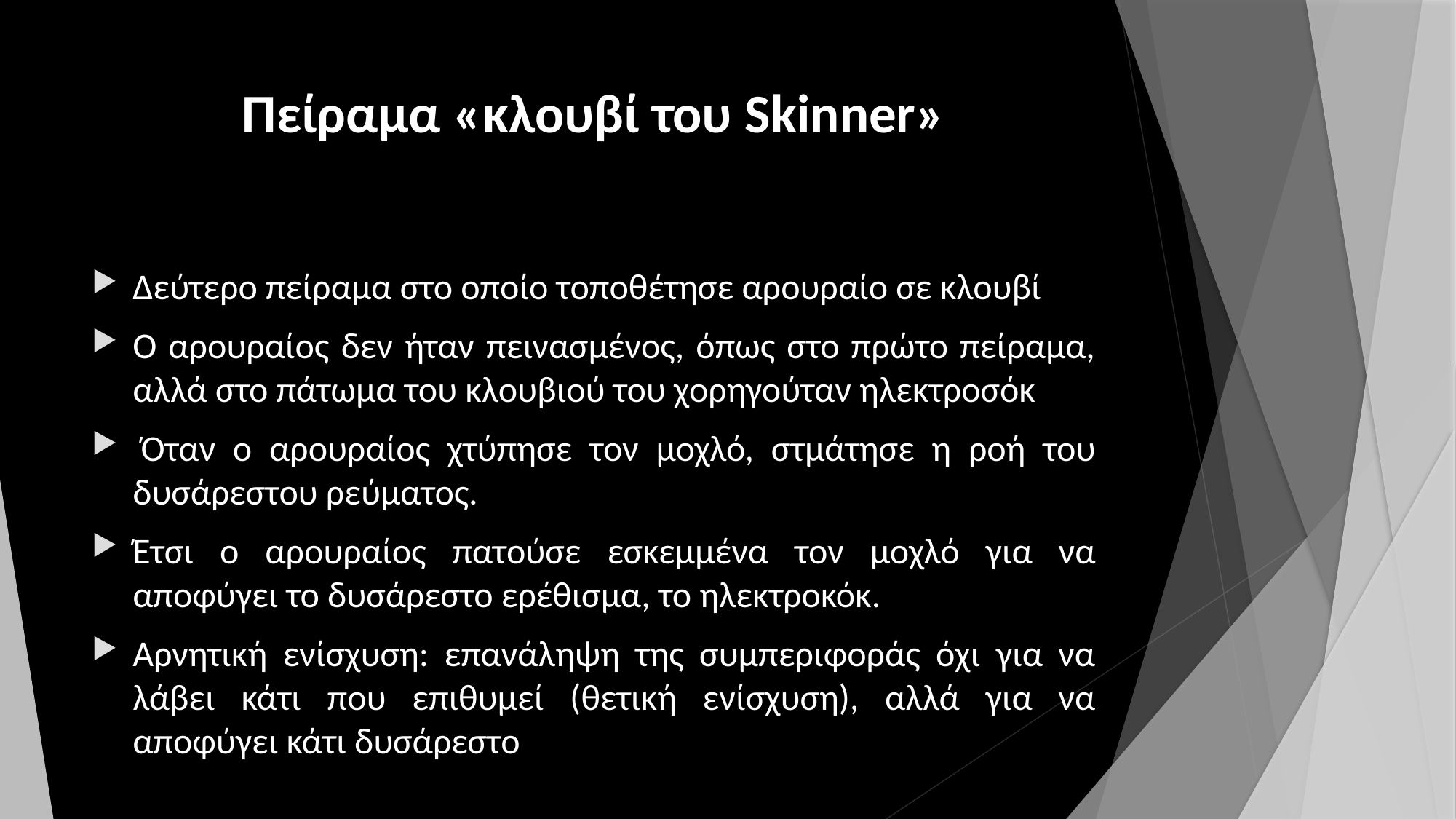

# Πείραμα «κλουβί του Skinner»
Δεύτερο πείραμα στο οποίο τοποθέτησε αρουραίο σε κλουβί
Ο αρουραίος δεν ήταν πεινασμένος, όπως στο πρώτο πείραμα, αλλά στο πάτωμα του κλουβιού του χορηγούταν ηλεκτροσόκ
 Όταν ο αρουραίος χτύπησε τον μοχλό, στμάτησε η ροή του δυσάρεστου ρεύματος.
Έτσι ο αρουραίος πατούσε εσκεμμένα τον μοχλό για να αποφύγει το δυσάρεστο ερέθισμα, το ηλεκτροκόκ.
Αρνητική ενίσχυση: επανάληψη της συμπεριφοράς όχι για να λάβει κάτι που επιθυμεί (θετική ενίσχυση), αλλά για να αποφύγει κάτι δυσάρεστο